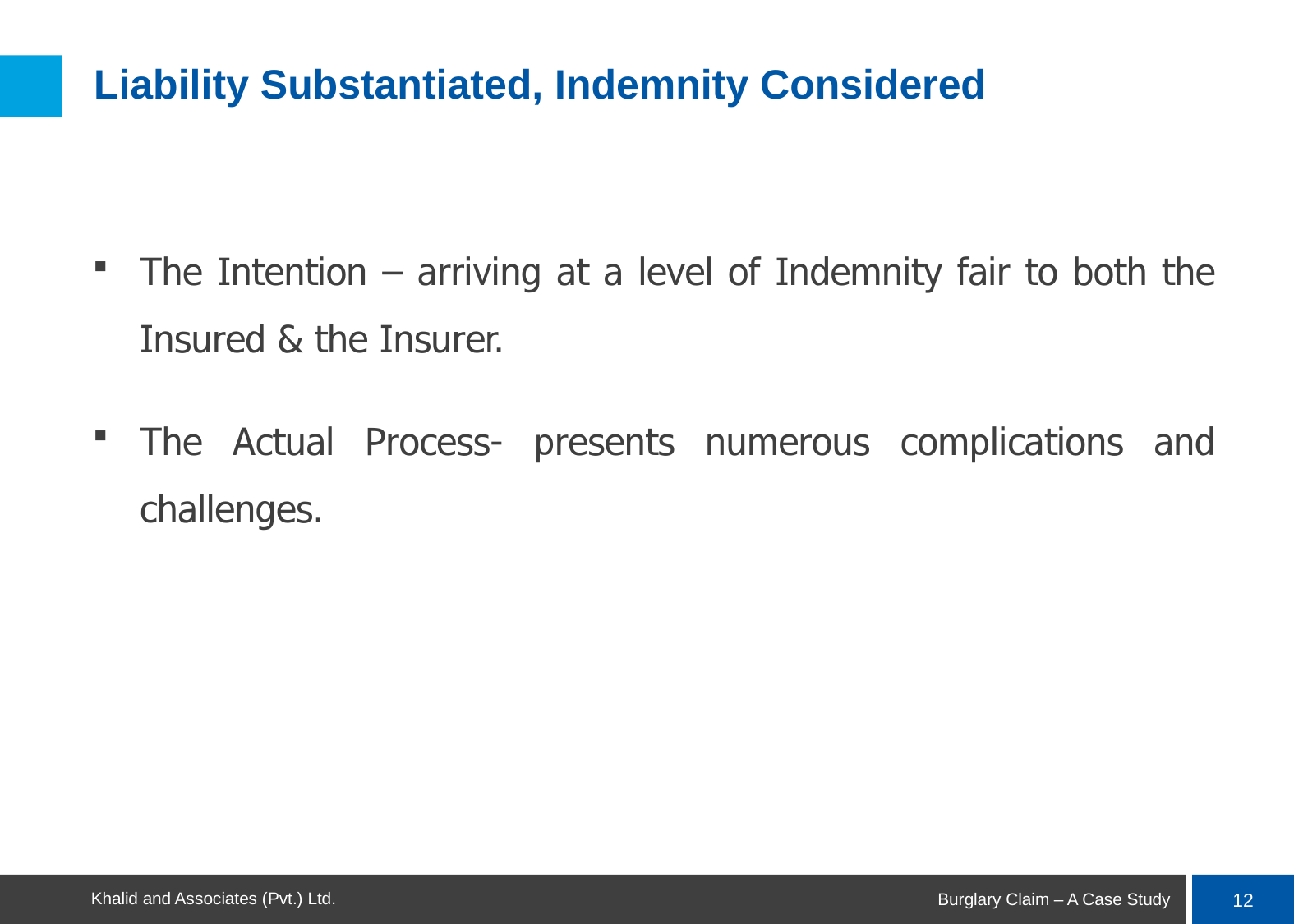

# Liability Substantiated, Indemnity Considered

The Intention – arriving at a level of Indemnity fair to both the Insured & the Insurer.
The Actual Process- presents numerous complications and challenges.